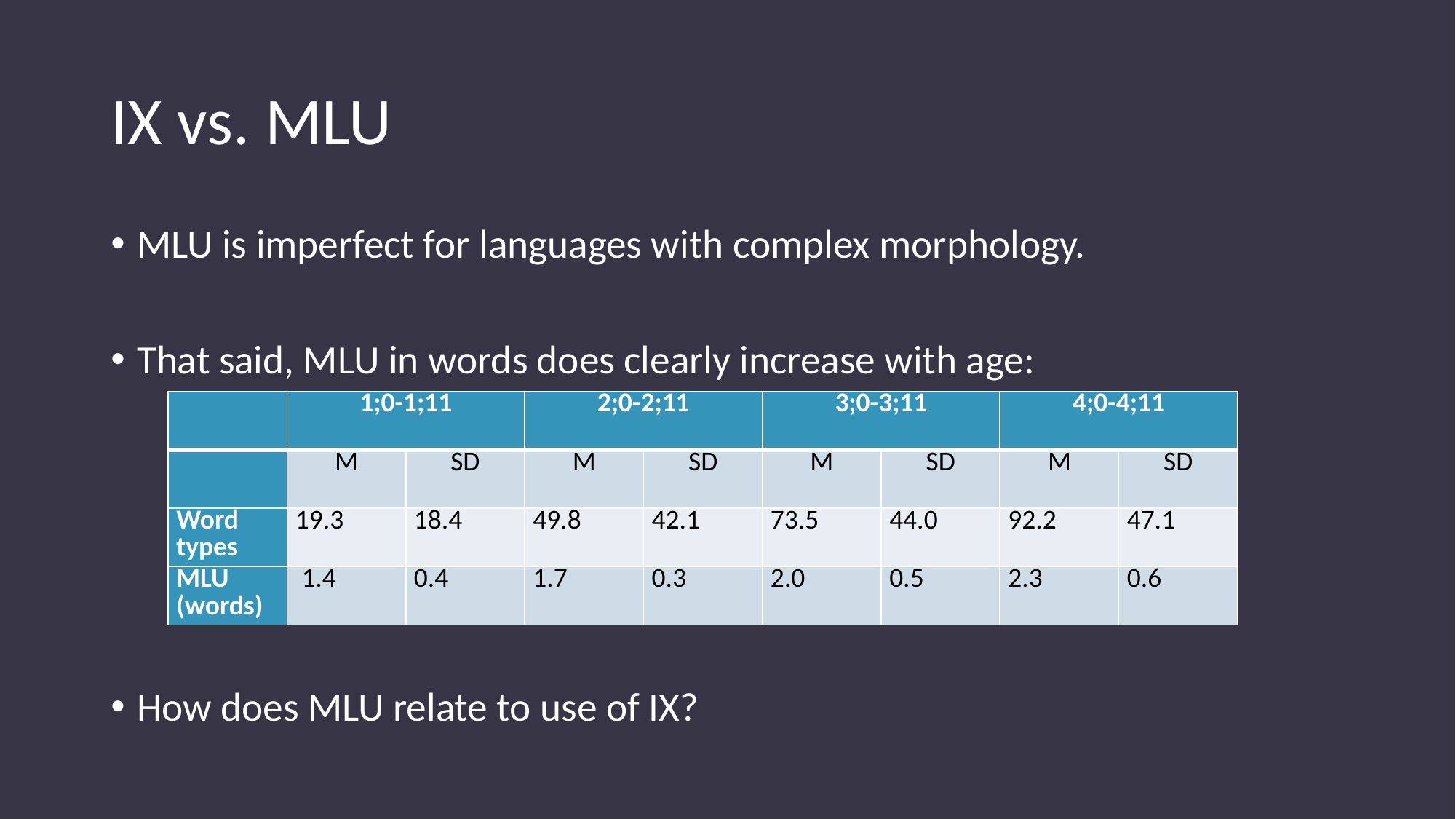

# IX vs. MLU
MLU is imperfect for languages with complex morphology.

That said, MLU in words does clearly increase with age:

How does MLU relate to use of IX?

|  | 1;0-1;11 |  | 2;0-2;11 |  | 3;0-3;11 |  | 4;0-4;11 |  |
| --- | --- | --- | --- | --- | --- | --- | --- | --- |
|  | M | SD | M | SD | M | SD | M | SD |
| Word types | 19.3 | 18.4 | 49.8 | 42.1 | 73.5 | 44.0 | 92.2 | 47.1 |
| MLU (words) | 1.4 | 0.4 | 1.7 | 0.3 | 2.0 | 0.5 | 2.3 | 0.6 |